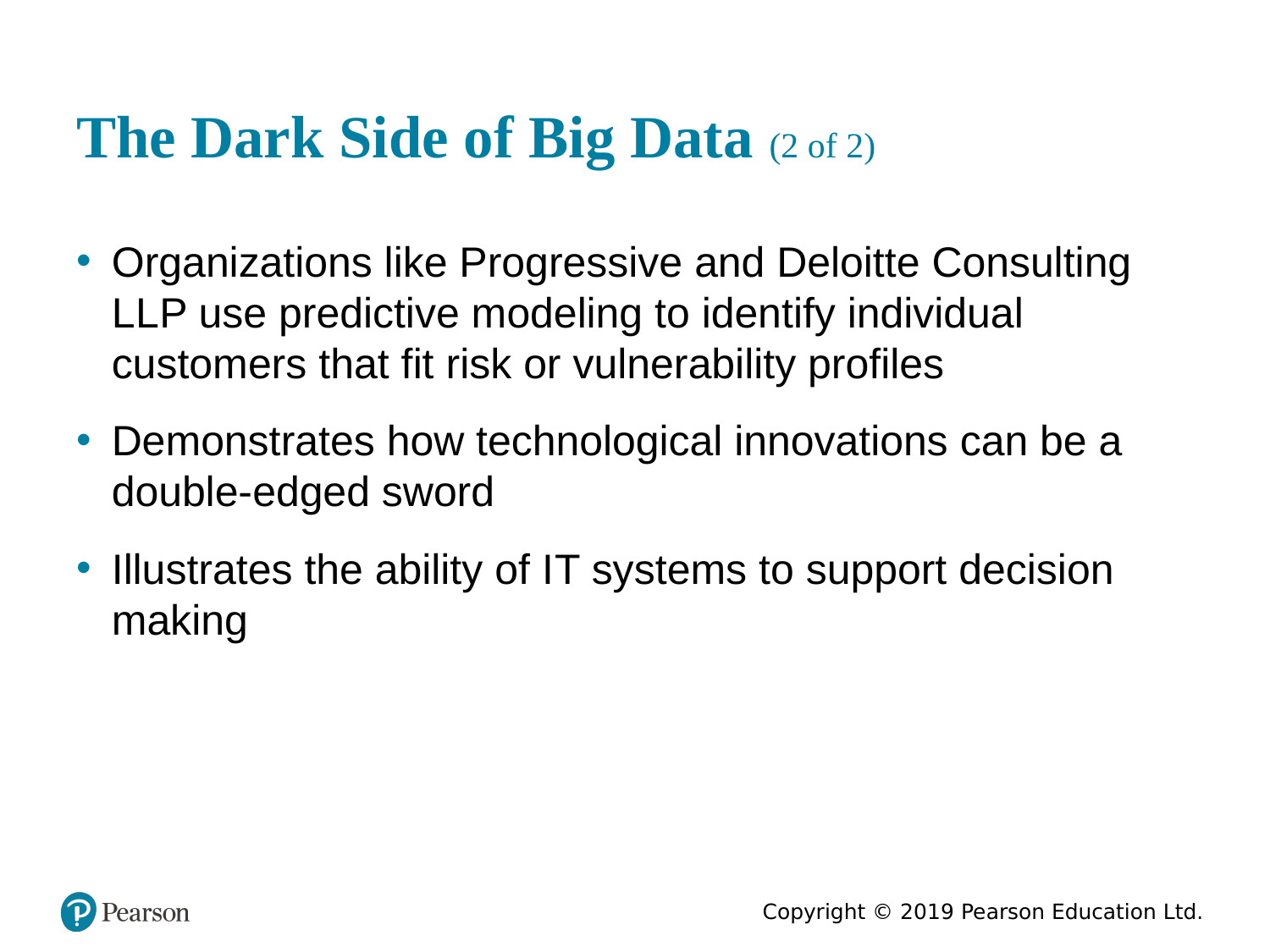

# The Dark Side of Big Data (2 of 2)
Organizations like Progressive and Deloitte Consulting L L P use predictive modeling to identify individual customers that fit risk or vulnerability profiles
Demonstrates how technological innovations can be a double-edged sword
Illustrates the ability of I T systems to support decision making